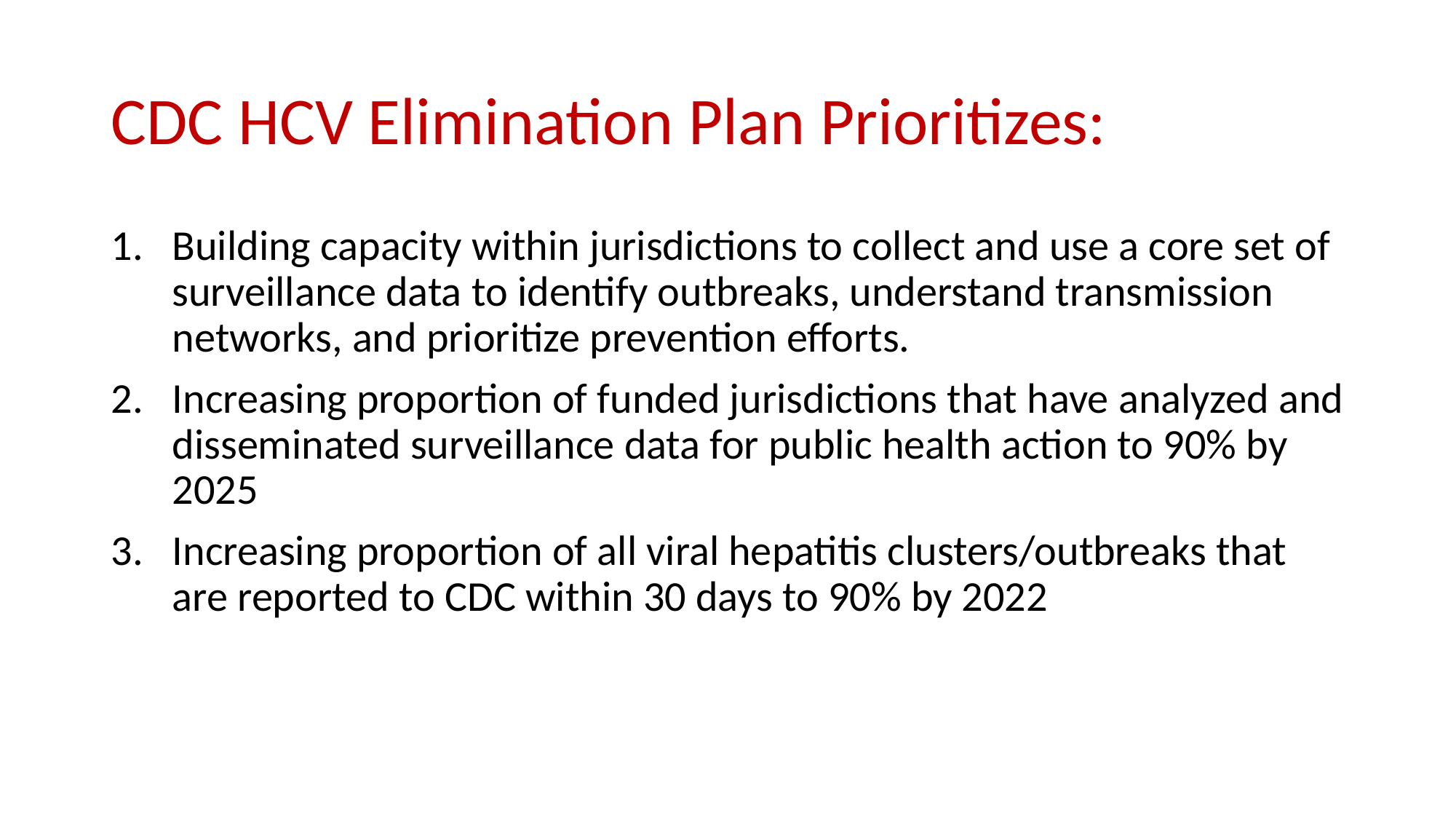

# CDC HCV Elimination Plan Prioritizes:
Building capacity within jurisdictions to collect and use a core set of surveillance data to identify outbreaks, understand transmission networks, and prioritize prevention efforts.
Increasing proportion of funded jurisdictions that have analyzed and disseminated surveillance data for public health action to 90% by 2025
Increasing proportion of all viral hepatitis clusters/outbreaks that are reported to CDC within 30 days to 90% by 2022